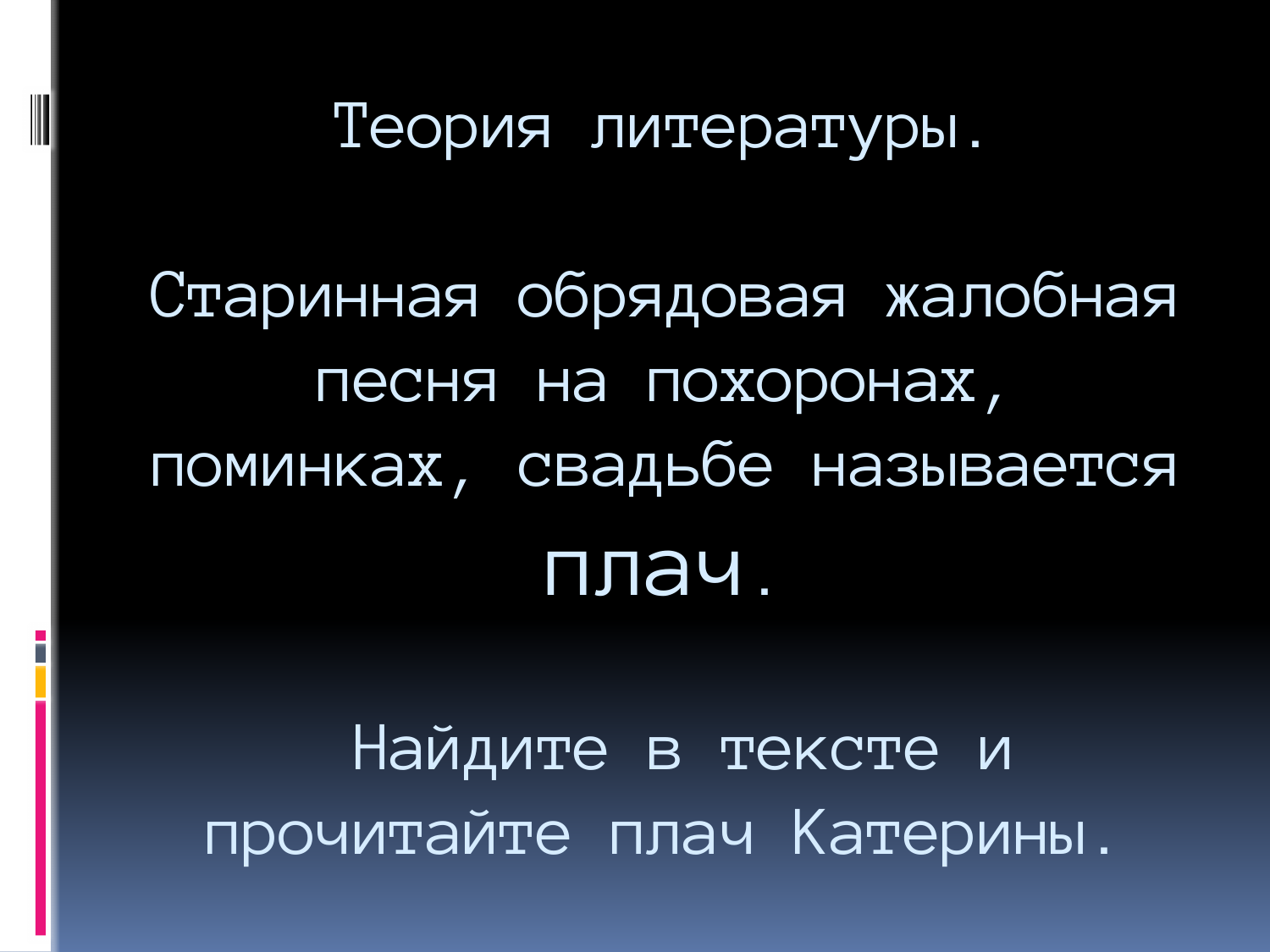

# Теория литературы. Старинная обрядовая жалобная песня на похоронах, поминках, свадьбе называется плач. Найдите в тексте и прочитайте плач Катерины.